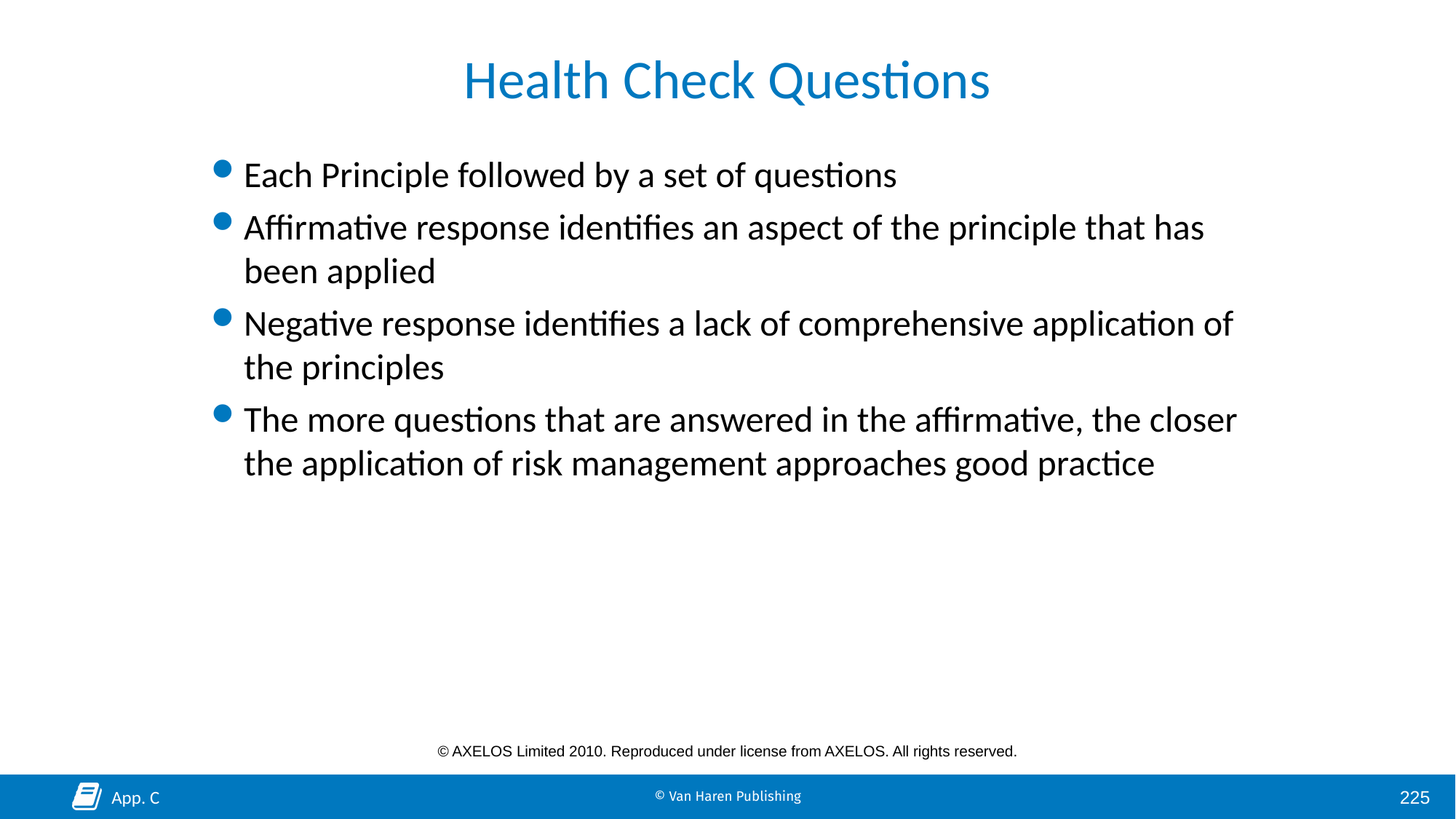

# Health Check Questions
Each Principle followed by a set of questions
Affirmative response identifies an aspect of the principle that has been applied
Negative response identifies a lack of comprehensive application of the principles
The more questions that are answered in the affirmative, the closer the application of risk management approaches good practice

© AXELOS Limited 2010. Reproduced under license from AXELOS. All rights reserved.
App. C